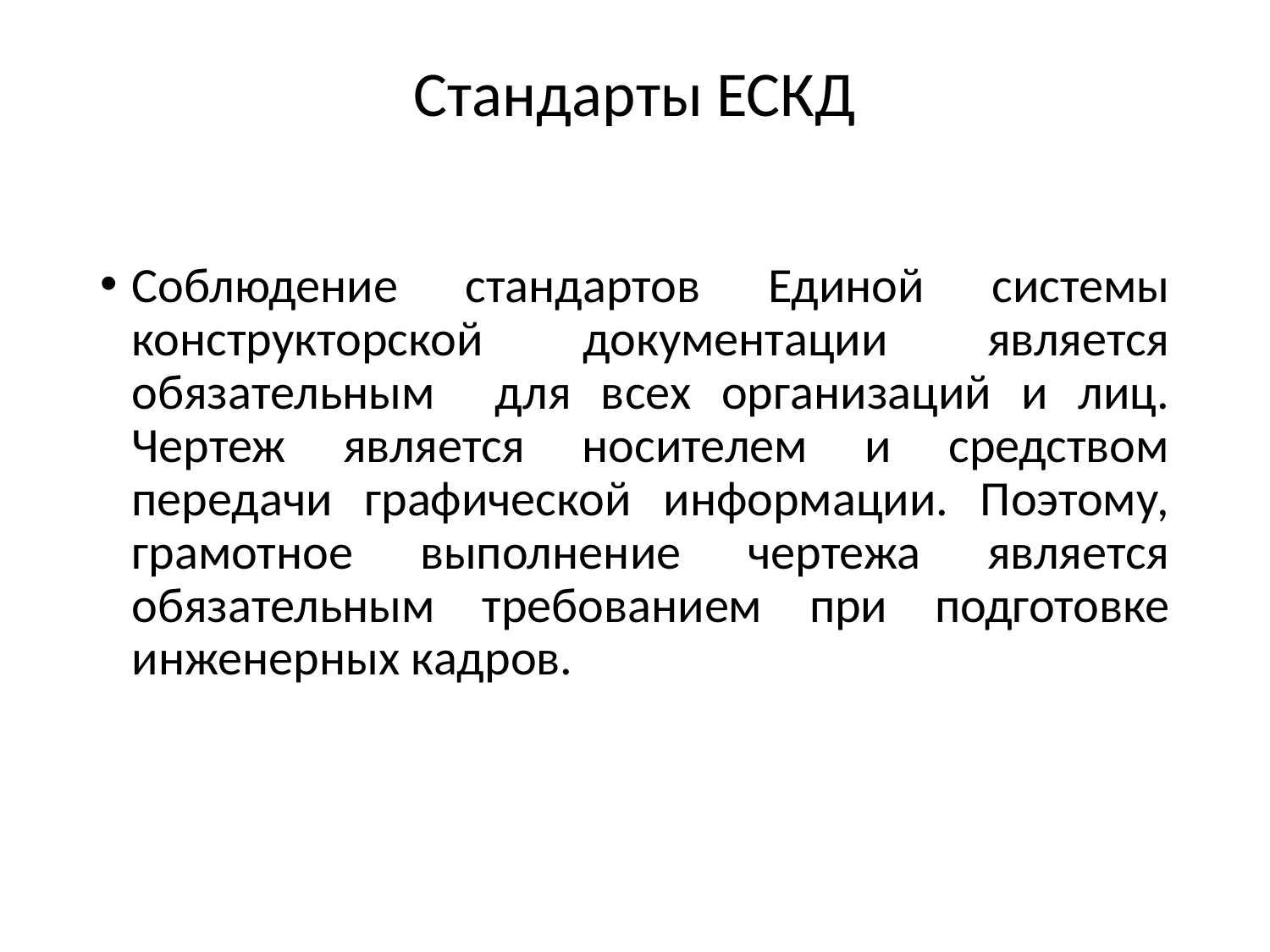

# Стандарты ЕСКД
Соблюдение стандартов Единой системы конструкторской документации является обязательным  для всех организаций и лиц. Чертеж является носителем и средством передачи графической информации. Поэтому, грамотное выполнение чертежа является обязательным требованием при подготовке инженерных кадров.